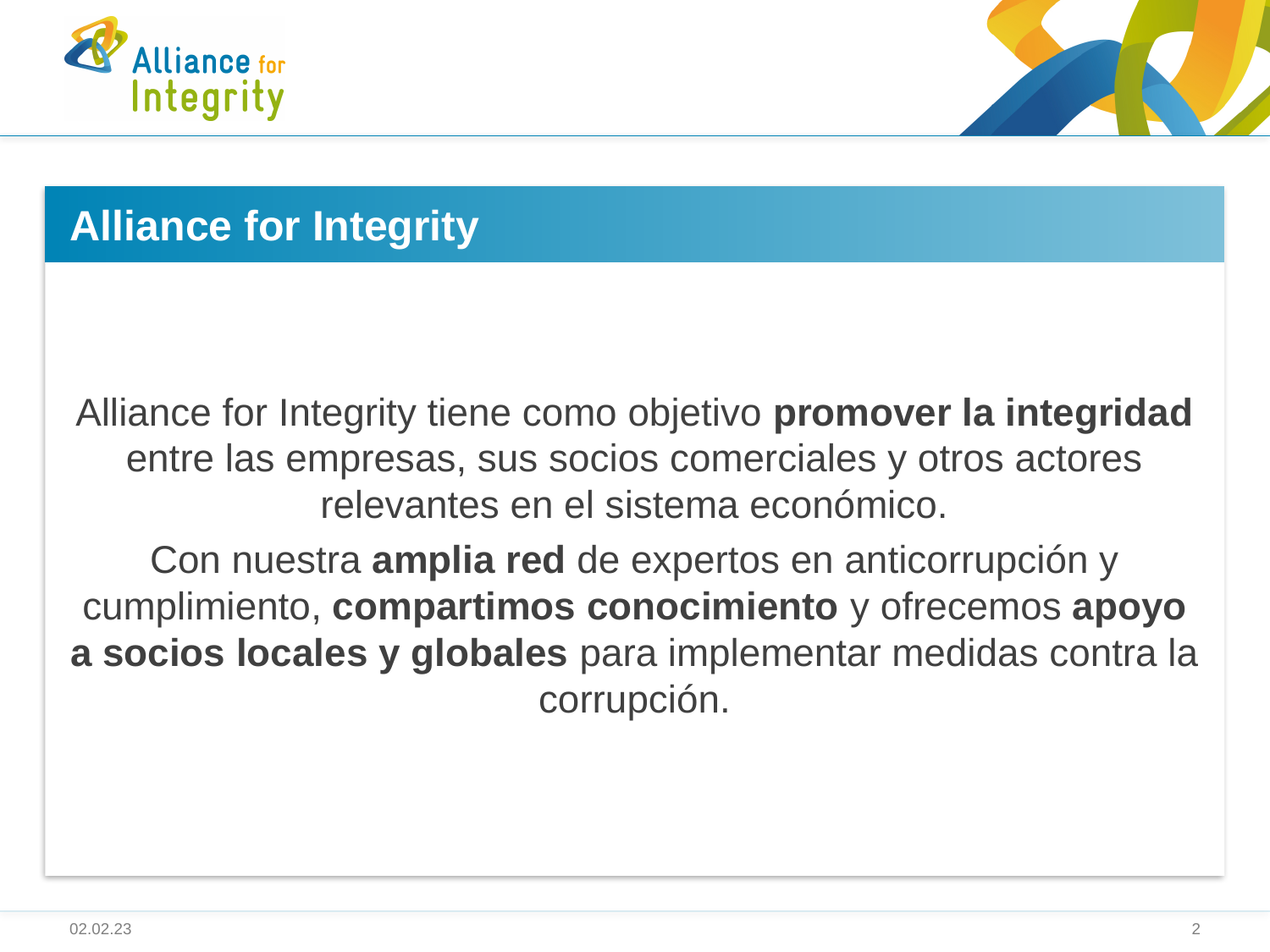

# Alliance for Integrity

Alliance for Integrity tiene como objetivo promover la integridad entre las empresas, sus socios comerciales y otros actores relevantes en el sistema económico.
Con nuestra amplia red de expertos en anticorrupción y cumplimiento, compartimos conocimiento y ofrecemos apoyo a socios locales y globales para implementar medidas contra la corrupción.
02.02.23
2